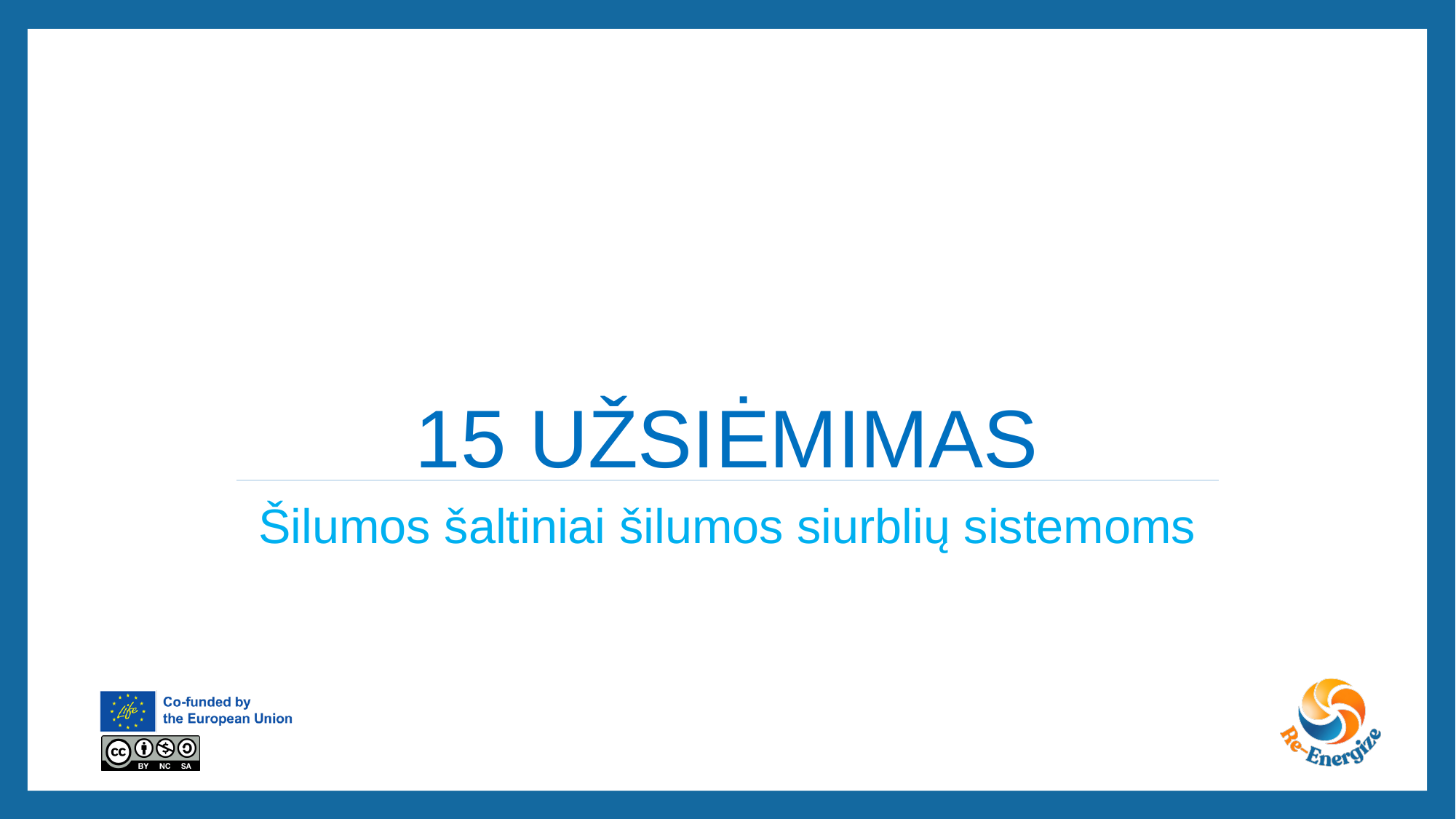

# 15 užsiėmimas
Šilumos šaltiniai šilumos siurblių sistemoms